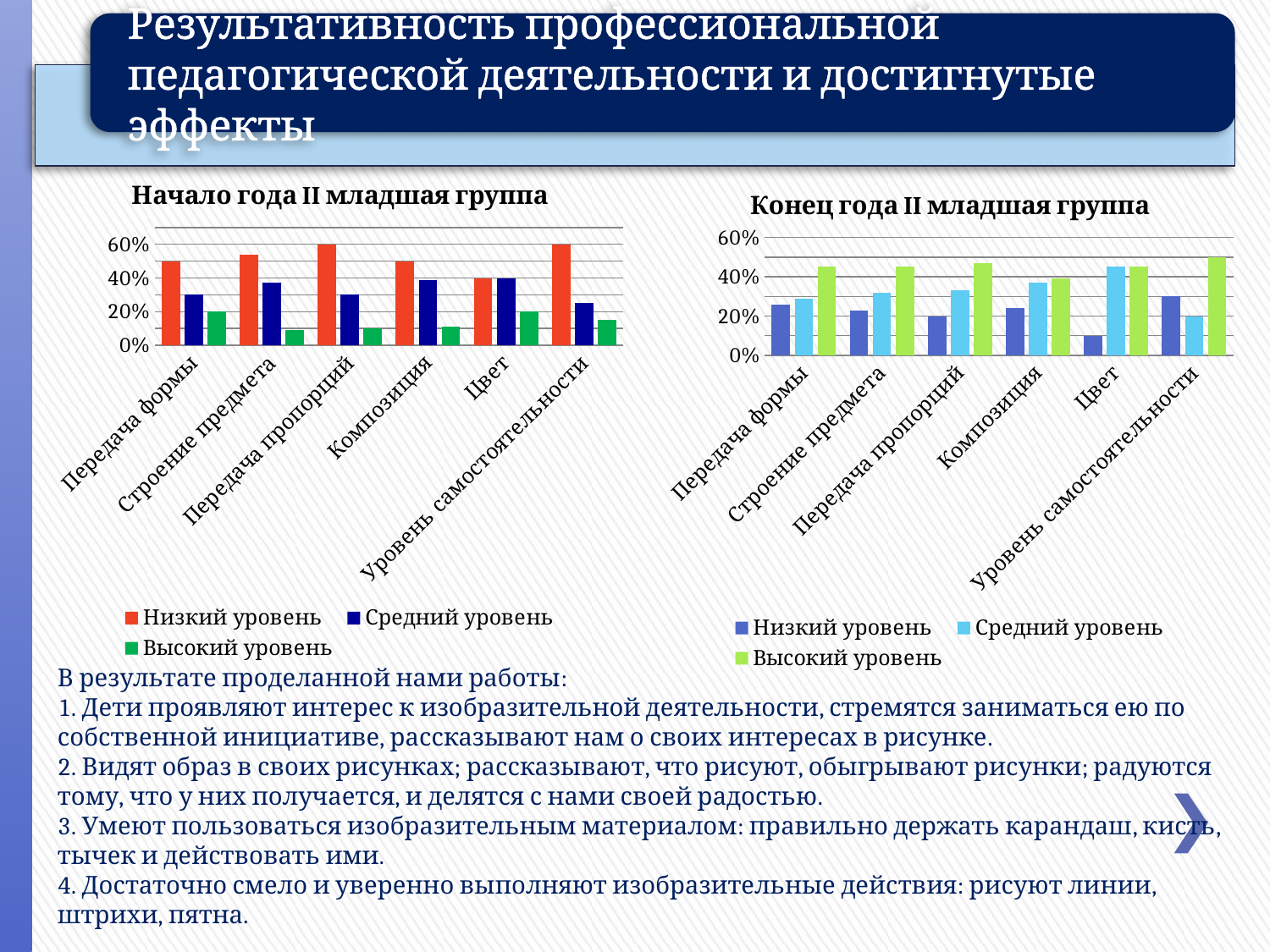

Результативность профессиональной педагогической деятельности и достигнутые эффекты

### Chart: Начало года II младшая группа

| Category | Низкий уровень | Средний уровень | Высокий уровень |
|---|---|---|---|
| Передача формы | 0.5 | 0.3000000000000003 | 0.2 |
| Строение предмета | 0.54 | 0.37000000000000033 | 0.09000000000000007 |
| Передача пропорций | 0.6000000000000006 | 0.3000000000000003 | 0.1 |
| Композиция | 0.5 | 0.3900000000000004 | 0.11000000000000007 |
| Цвет | 0.4 | 0.4 | 0.2 |
| Уровень самостоятельности | 0.6000000000000006 | 0.25 | 0.15000000000000016 |

### Chart: Конец года II младшая группа

| Category | Низкий уровень | Средний уровень | Высокий уровень |
|---|---|---|---|
| Передача формы | 0.26 | 0.2900000000000003 | 0.45 |
| Строение предмета | 0.23 | 0.3200000000000004 | 0.45 |
| Передача пропорций | 0.2 | 0.33000000000000046 | 0.4700000000000001 |
| Композиция | 0.24000000000000016 | 0.37000000000000033 | 0.3900000000000004 |
| Цвет | 0.1 | 0.45 | 0.45 |
| Уровень самостоятельности | 0.3000000000000003 | 0.2 | 0.5 |
В результате проделанной нами работы:
1. Дети проявляют интерес к изобразительной деятельности, стремятся заниматься ею по собственной инициативе, рассказывают нам о своих интересах в рисунке.
2. Видят образ в своих рисунках; рассказывают, что рисуют, обыгрывают рисунки; радуются тому, что у них получается, и делятся с нами своей радостью.
3. Умеют пользоваться изобразительным материалом: правильно держать карандаш, кисть, тычек и действовать ими.
4. Достаточно смело и уверенно выполняют изобразительные действия: рисуют линии, штрихи, пятна.